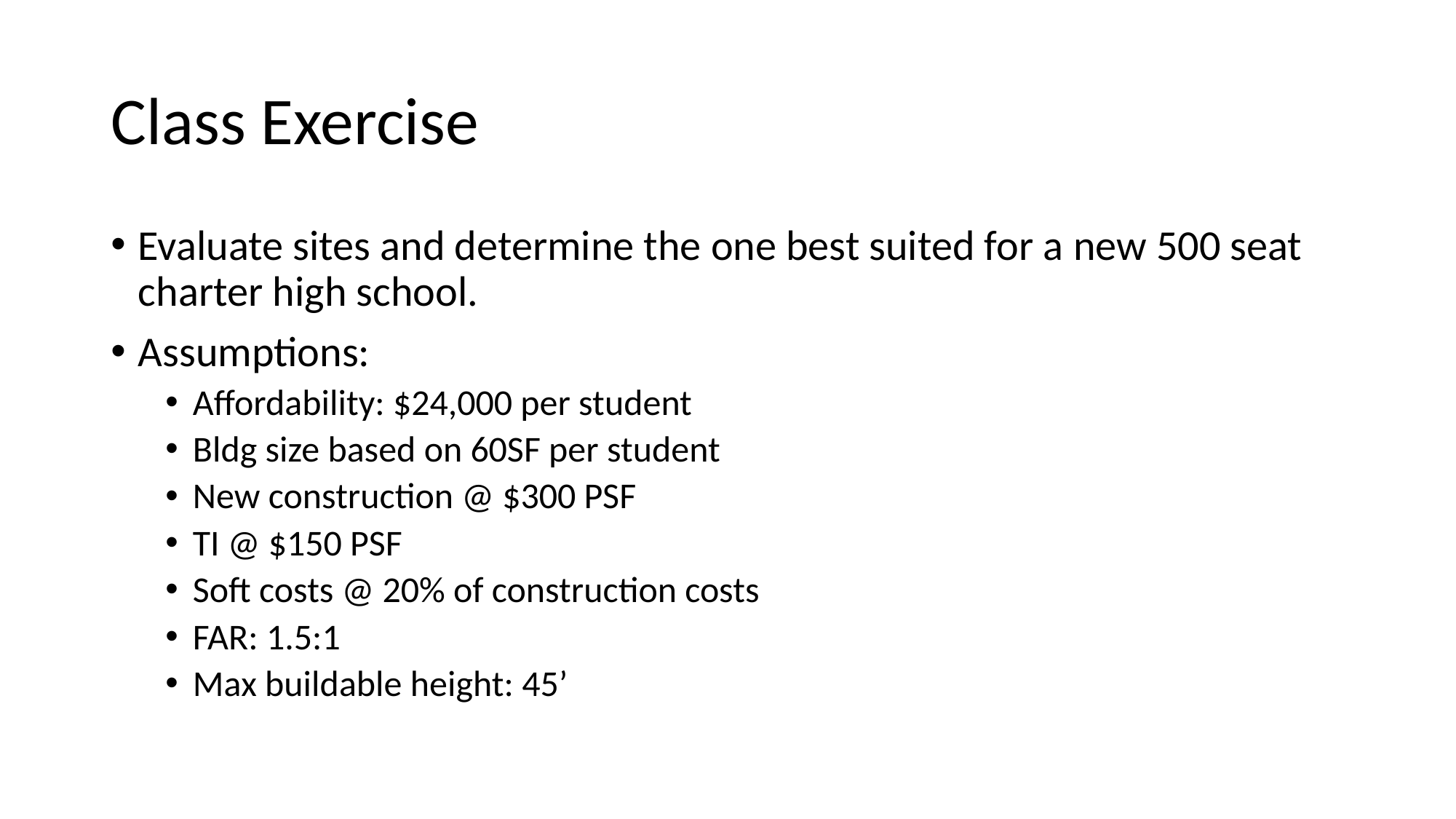

# Class Exercise
Evaluate sites and determine the one best suited for a new 500 seat charter high school.
Assumptions:
Affordability: $24,000 per student
Bldg size based on 60SF per student
New construction @ $300 PSF
TI @ $150 PSF
Soft costs @ 20% of construction costs
FAR: 1.5:1
Max buildable height: 45’